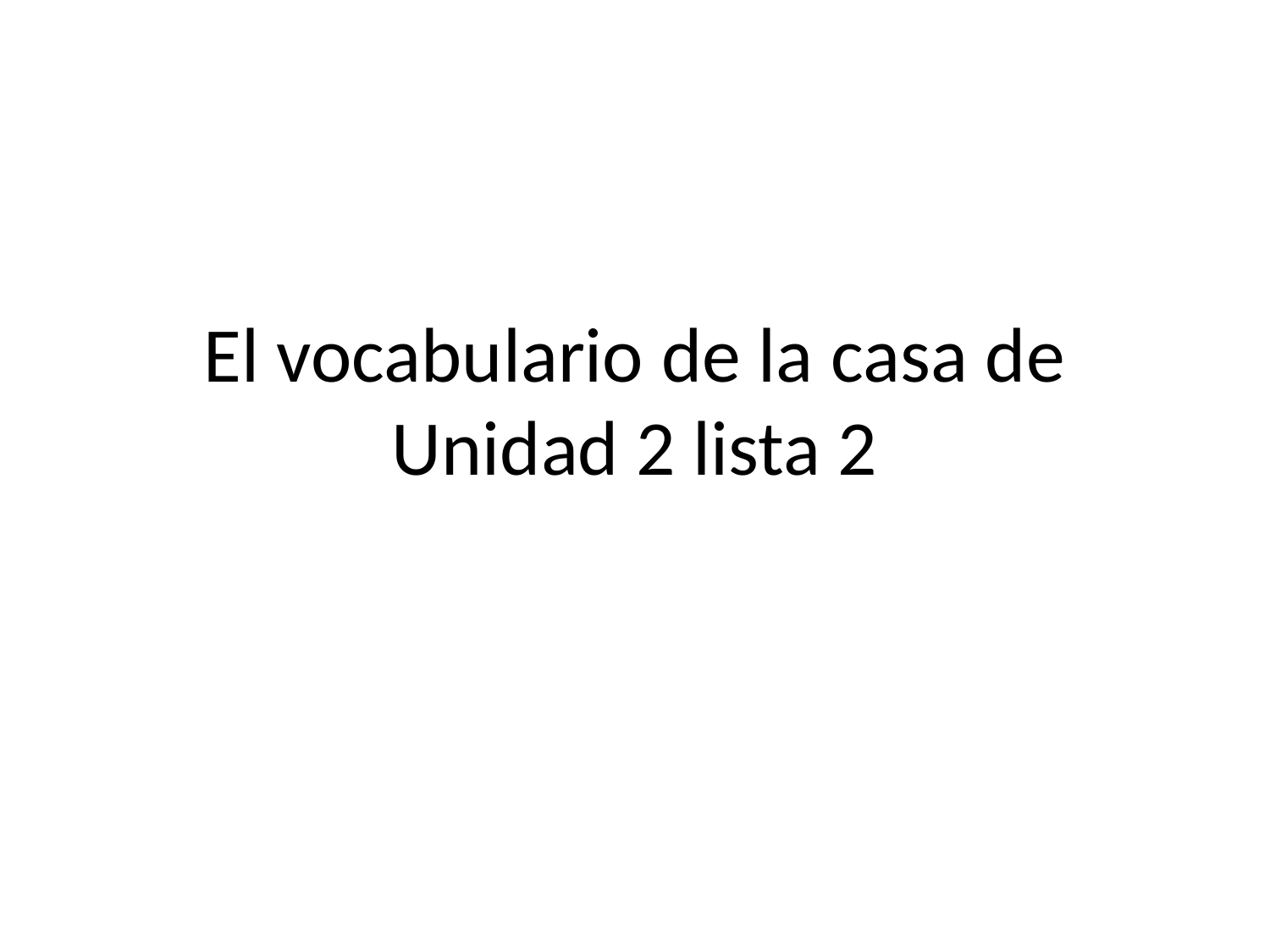

# El vocabulario de la casa de Unidad 2 lista 2